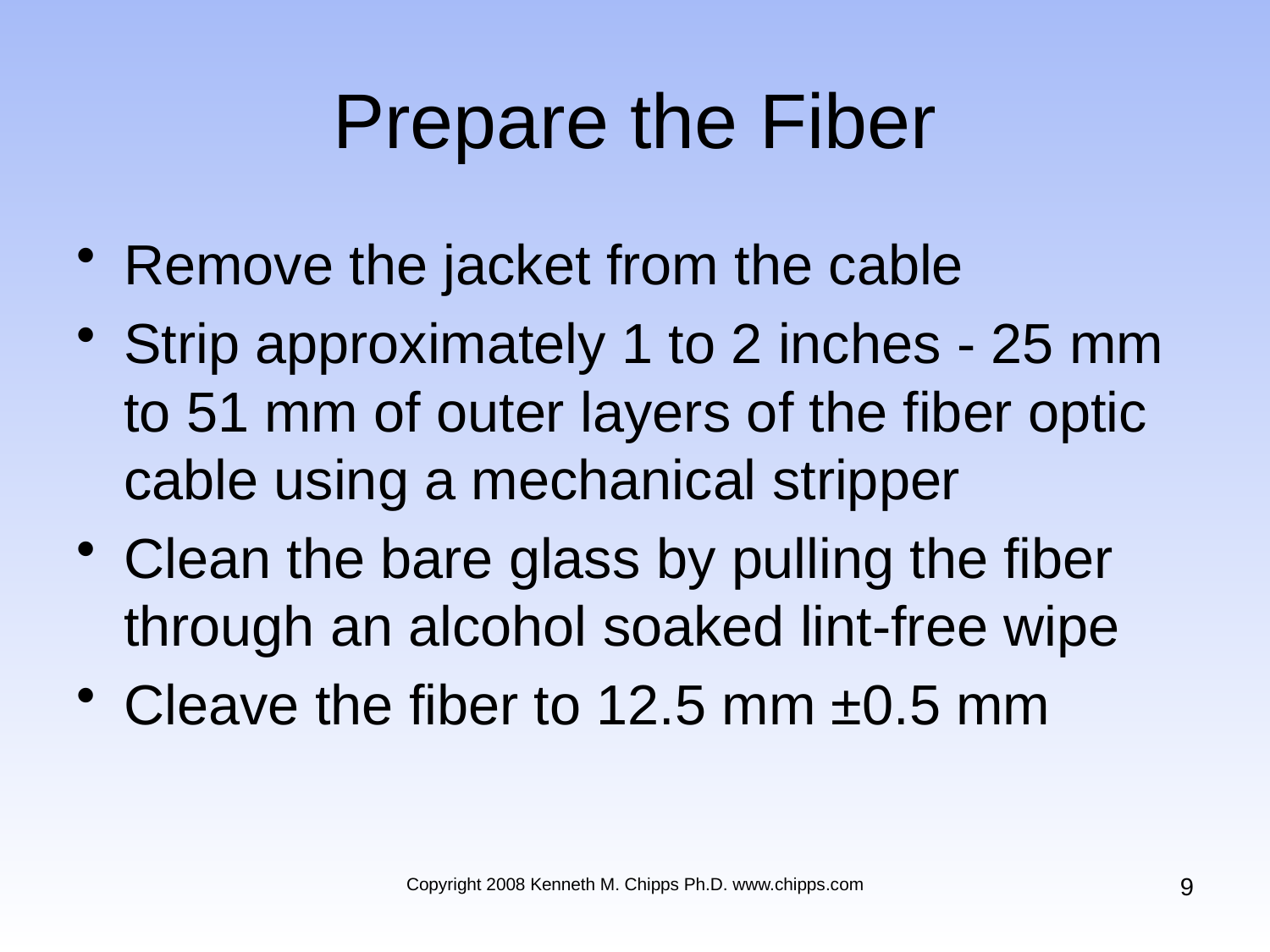

# Prepare the Fiber
Remove the jacket from the cable
Strip approximately 1 to 2 inches - 25 mm to 51 mm of outer layers of the fiber optic cable using a mechanical stripper
Clean the bare glass by pulling the fiber through an alcohol soaked lint-free wipe
Cleave the fiber to 12.5 mm ±0.5 mm
9
Copyright 2008 Kenneth M. Chipps Ph.D. www.chipps.com